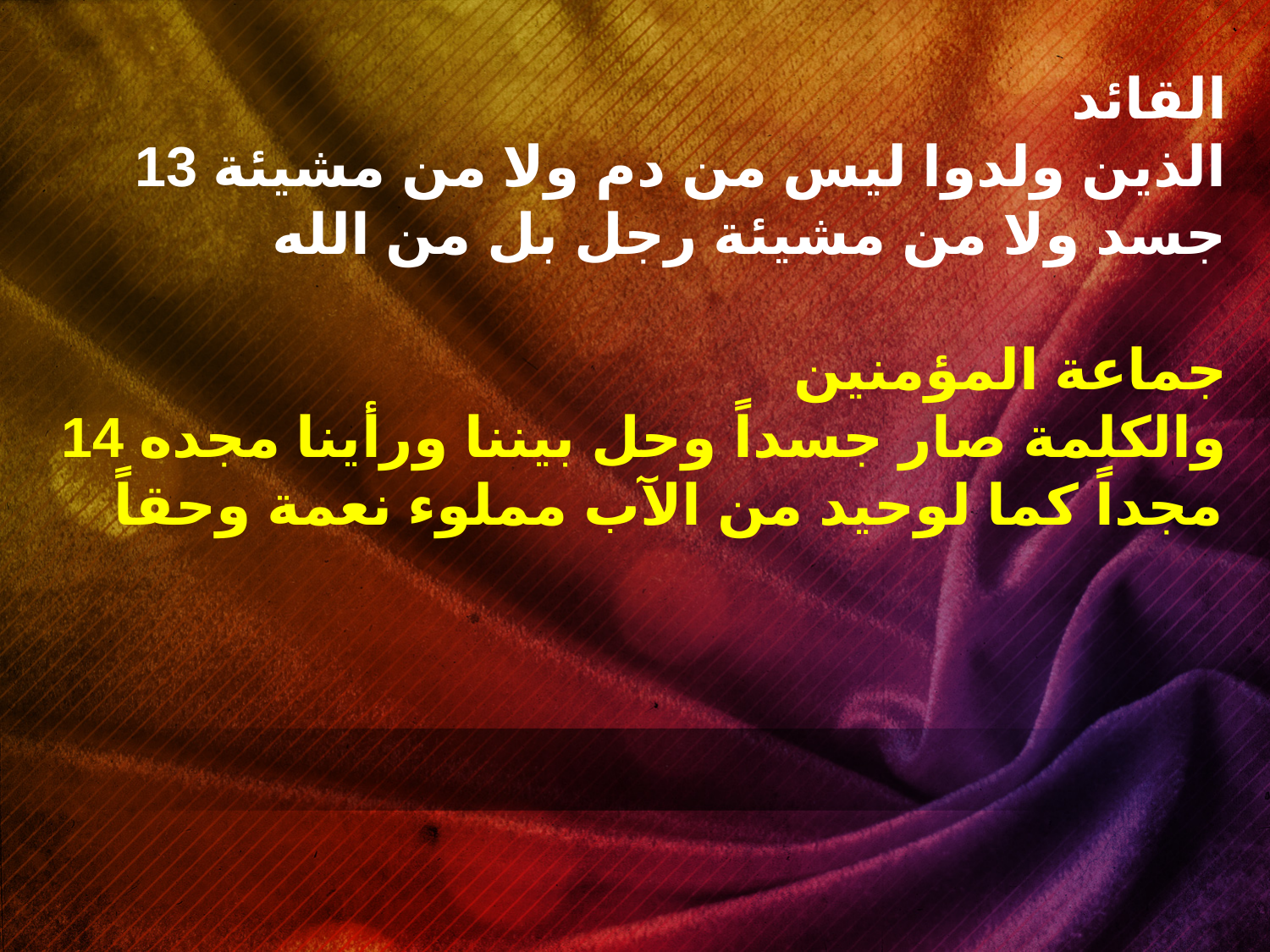

القائد
13 الذين ولدوا ليس من دم ولا من مشيئة جسد ولا من مشيئة رجل بل من الله

جماعة المؤمنين
14 والكلمة صار جسداً وحل بيننا ورأينا مجده مجداً كما لوحيد من الآب مملوء نعمة وحقاً